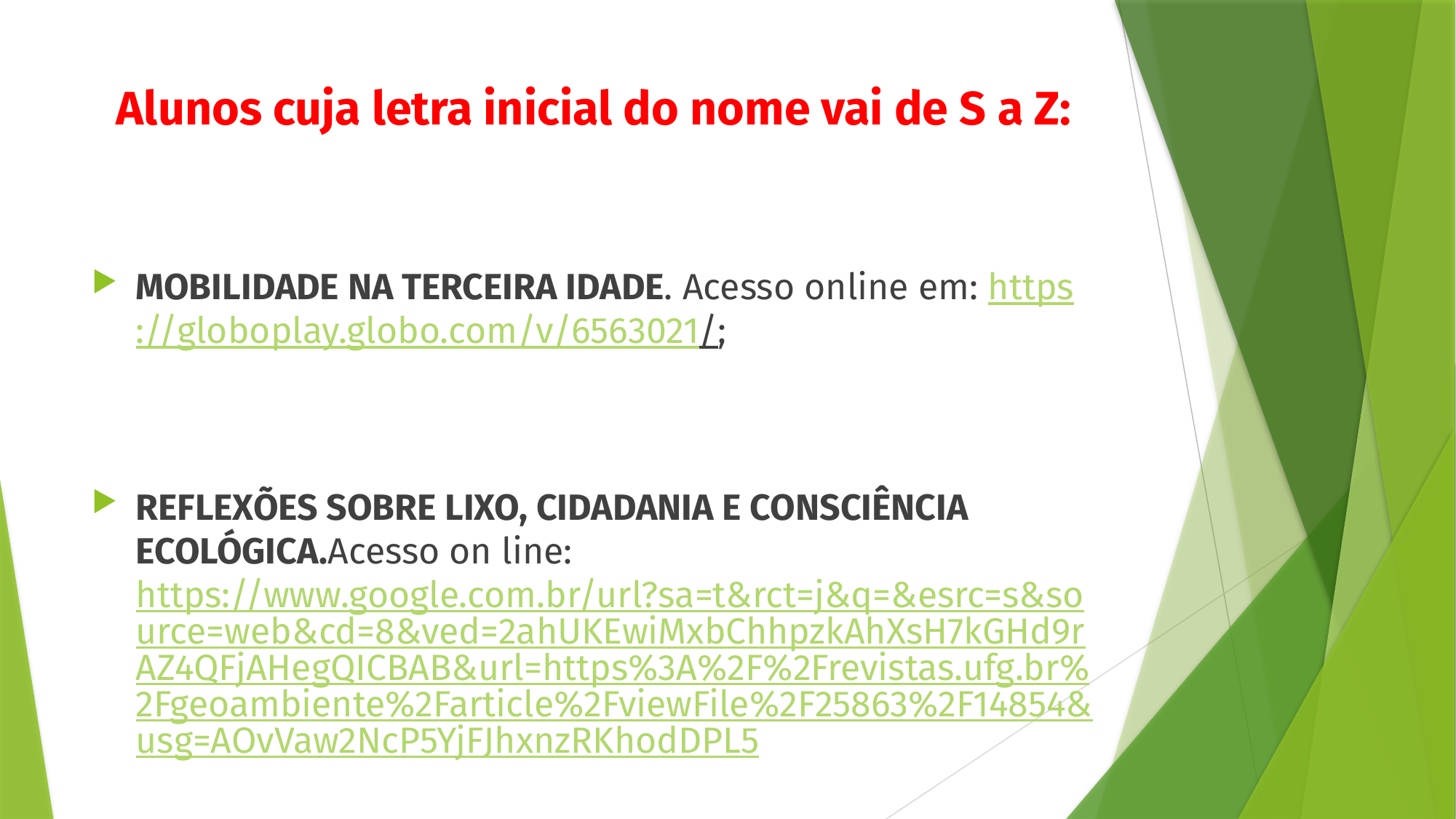

# Alunos cuja letra inicial do nome vai de S a Z:
MOBILIDADE NA TERCEIRA IDADE. Acesso online em: https://globoplay.globo.com/v/6563021/;

REFLEXÕES SOBRE LIXO, CIDADANIA E CONSCIÊNCIA ECOLÓGICA.Acesso on line: https://www.google.com.br/url?sa=t&rct=j&q=&esrc=s&source=web&cd=8&ved=2ahUKEwiMxbChhpzkAhXsH7kGHd9rAZ4QFjAHegQICBAB&url=https%3A%2F%2Frevistas.ufg.br%2Fgeoambiente%2Farticle%2FviewFile%2F25863%2F14854&usg=AOvVaw2NcP5YjFJhxnzRKhodDPL5